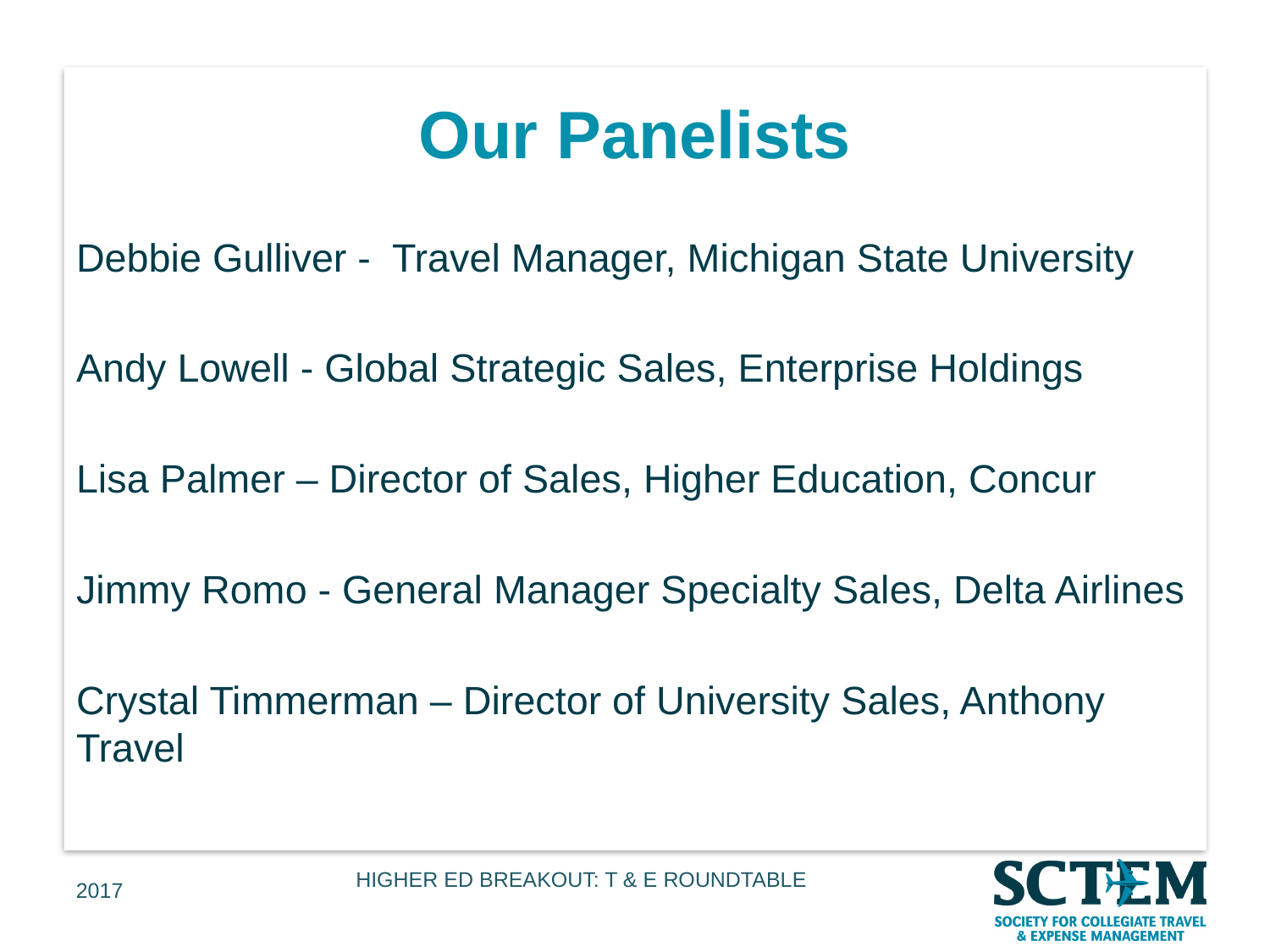

# Our Panelists

Debbie Gulliver -  Travel Manager, Michigan State University

Andy Lowell - Global Strategic Sales, Enterprise Holdings

Lisa Palmer – Director of Sales, Higher Education, Concur

Jimmy Romo - General Manager Specialty Sales, Delta Airlines

Crystal Timmerman – Director of University Sales, Anthony Travel